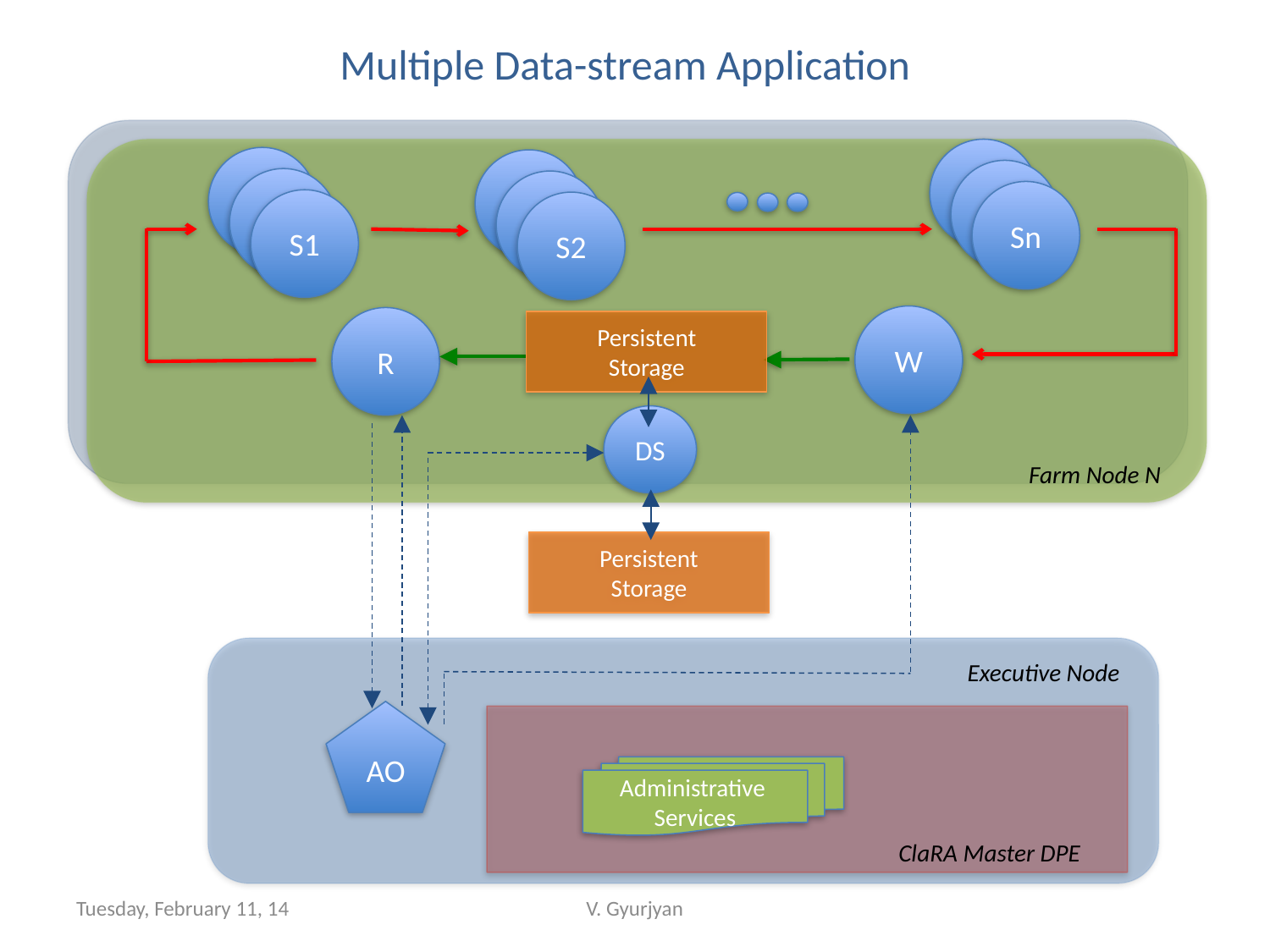

# Multiple Data-stream Application

Sn
S1
S2
Sn
S1
S2
Sn
S1
S2

W
R
Persistent
Storage
DS
Farm Node N
Persistent
Storage

Executive Node
AO

Administrative
Services
ClaRA Master DPE
Tuesday, February 11, 14
V. Gyurjyan